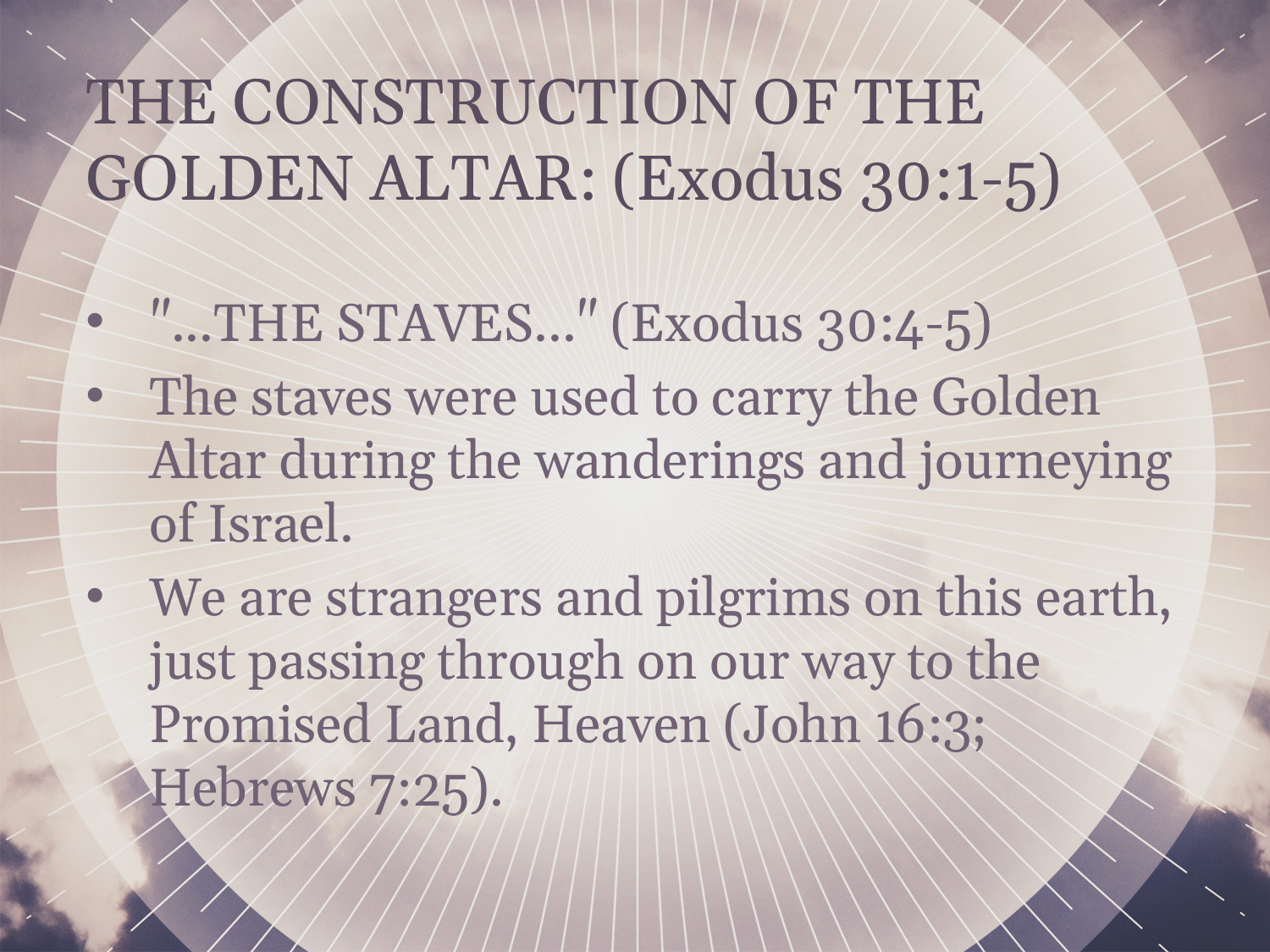

THE CONSTRUCTION OF THE GOLDEN ALTAR: (Exodus 30:1-5)
"...THE STAVES..." (Exodus 30:4-5)
The staves were used to carry the Golden Altar during the wanderings and journeying of Israel.
We are strangers and pilgrims on this earth, just passing through on our way to the Promised Land, Heaven (John 16:3; Hebrews 7:25).